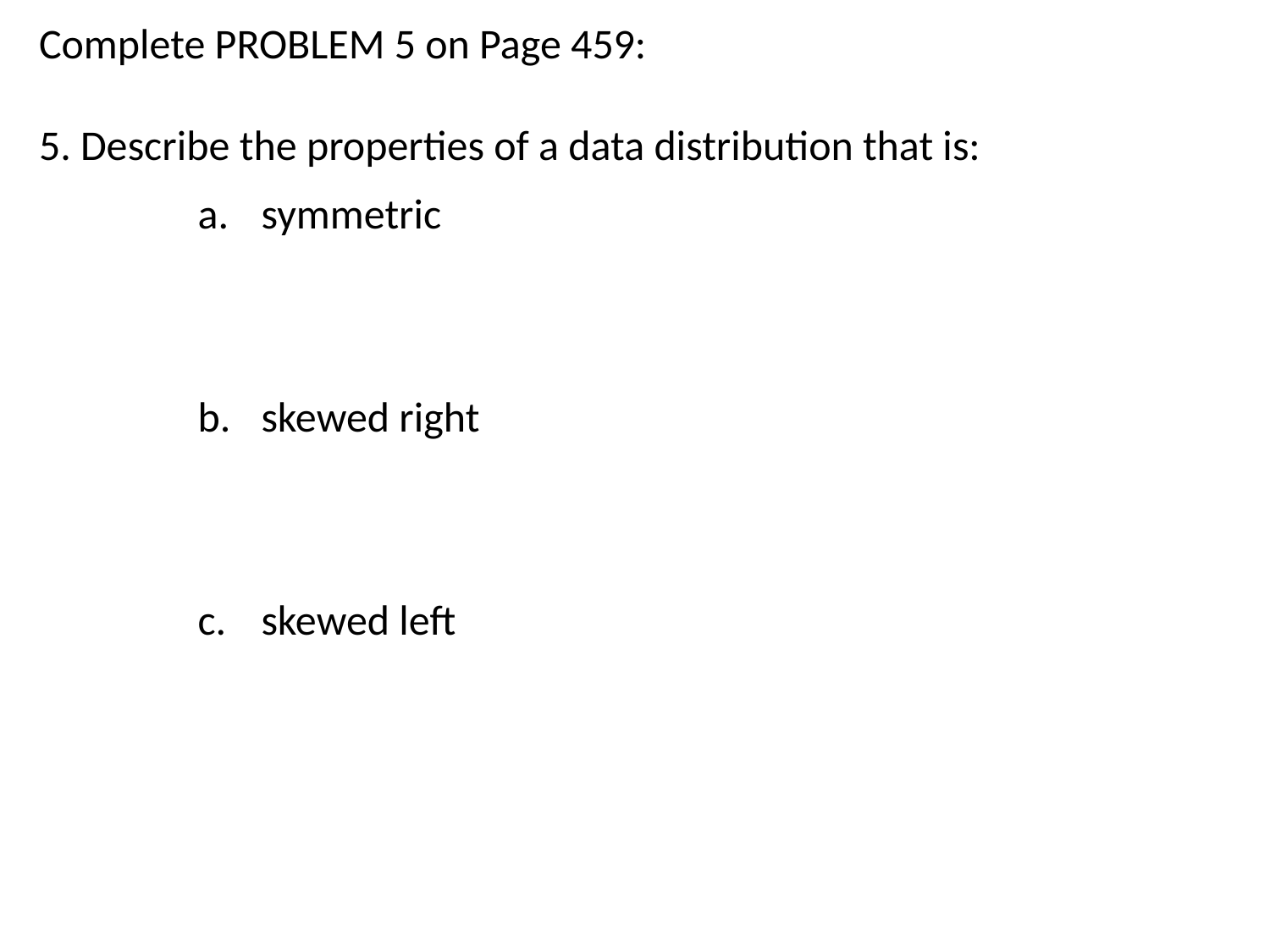

Complete PROBLEM 5 on Page 459:

5. Describe the properties of a data distribution that is:
symmetric

skewed right

skewed left